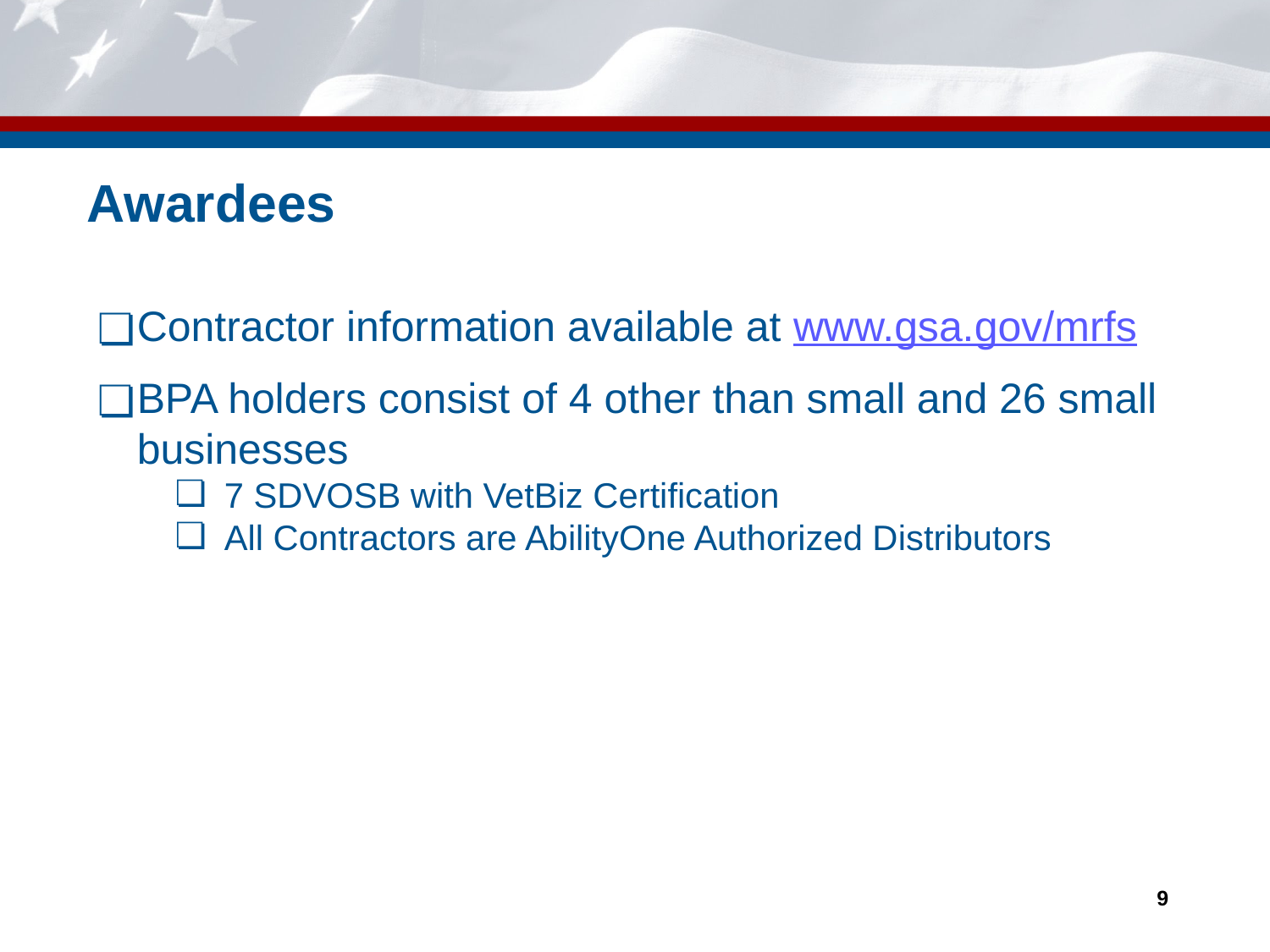

# Awardees

Contractor information available at www.gsa.gov/mrfs
BPA holders consist of 4 other than small and 26 small businesses
7 SDVOSB with VetBiz Certification
All Contractors are AbilityOne Authorized Distributors